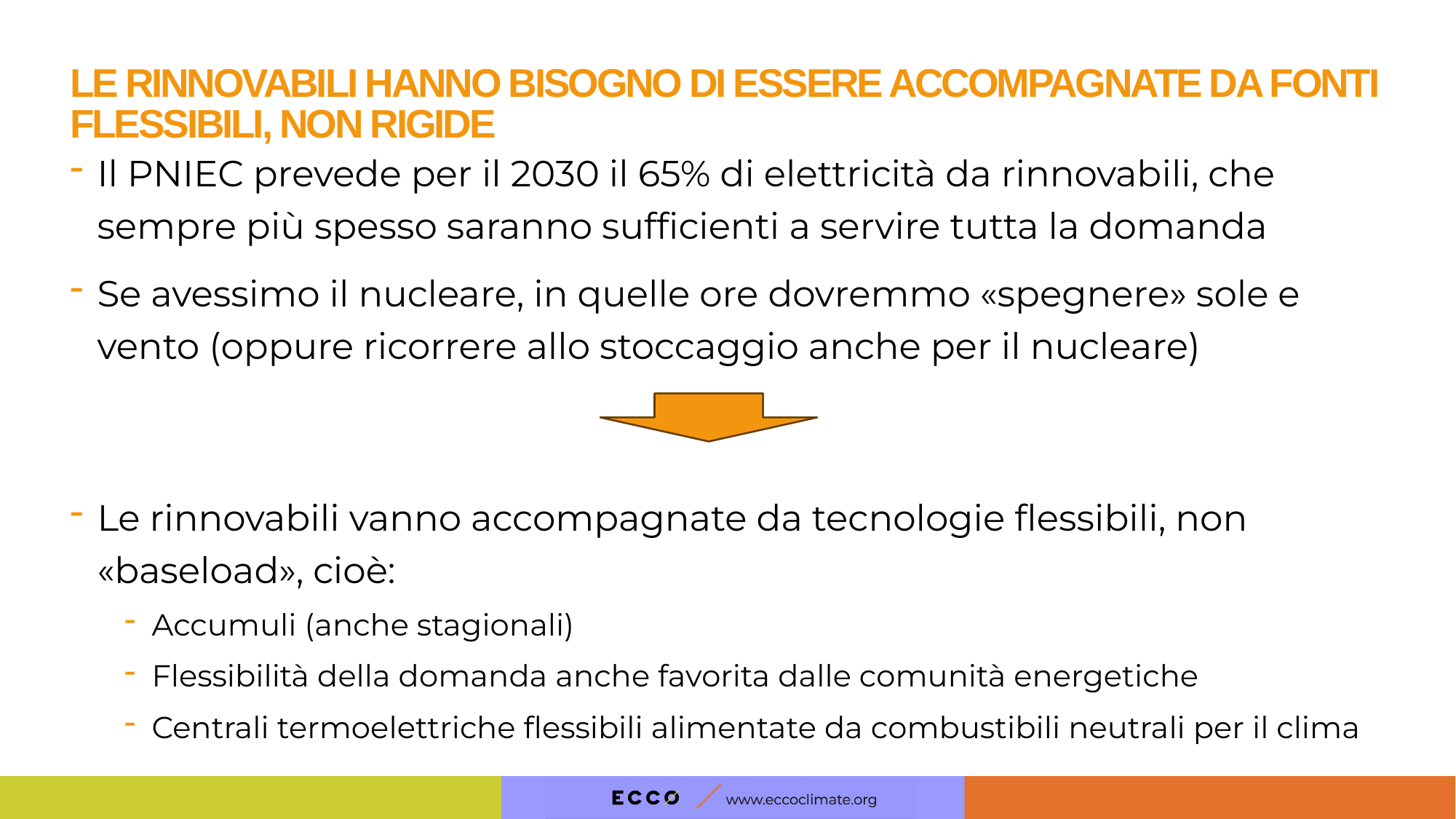

# Le rinnovabili hanno bisogno di essere accompagnate da fonti flessibili, non rigide
Il PNIEC prevede per il 2030 il 65% di elettricità da rinnovabili, che sempre più spesso saranno sufficienti a servire tutta la domanda
Se avessimo il nucleare, in quelle ore dovremmo «spegnere» sole e vento (oppure ricorrere allo stoccaggio anche per il nucleare)

Le rinnovabili vanno accompagnate da tecnologie flessibili, non «baseload», cioè:
Accumuli (anche stagionali)
Flessibilità della domanda anche favorita dalle comunità energetiche
Centrali termoelettriche flessibili alimentate da combustibili neutrali per il clima